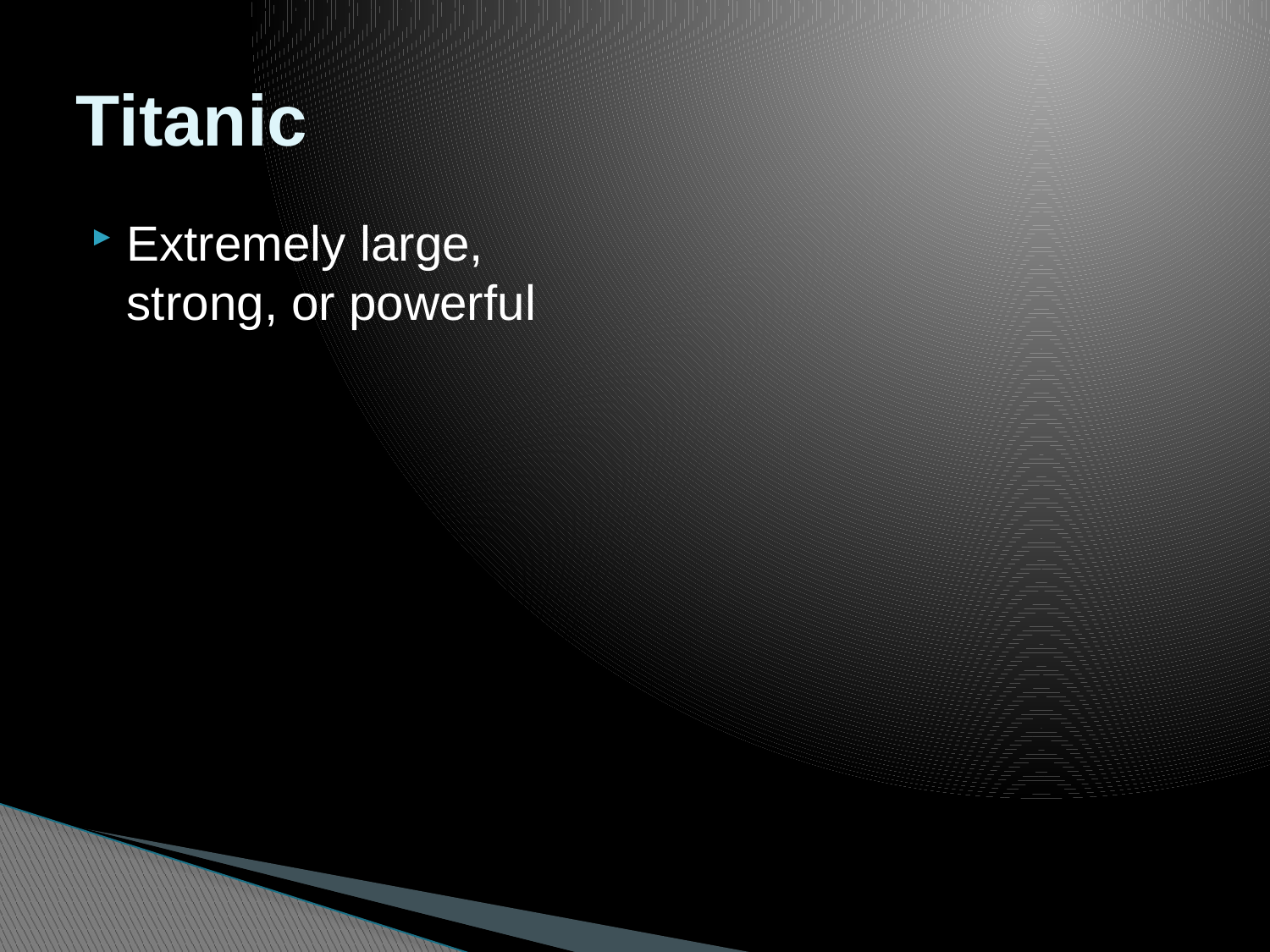

# Titanic
Extremely large, strong, or powerful